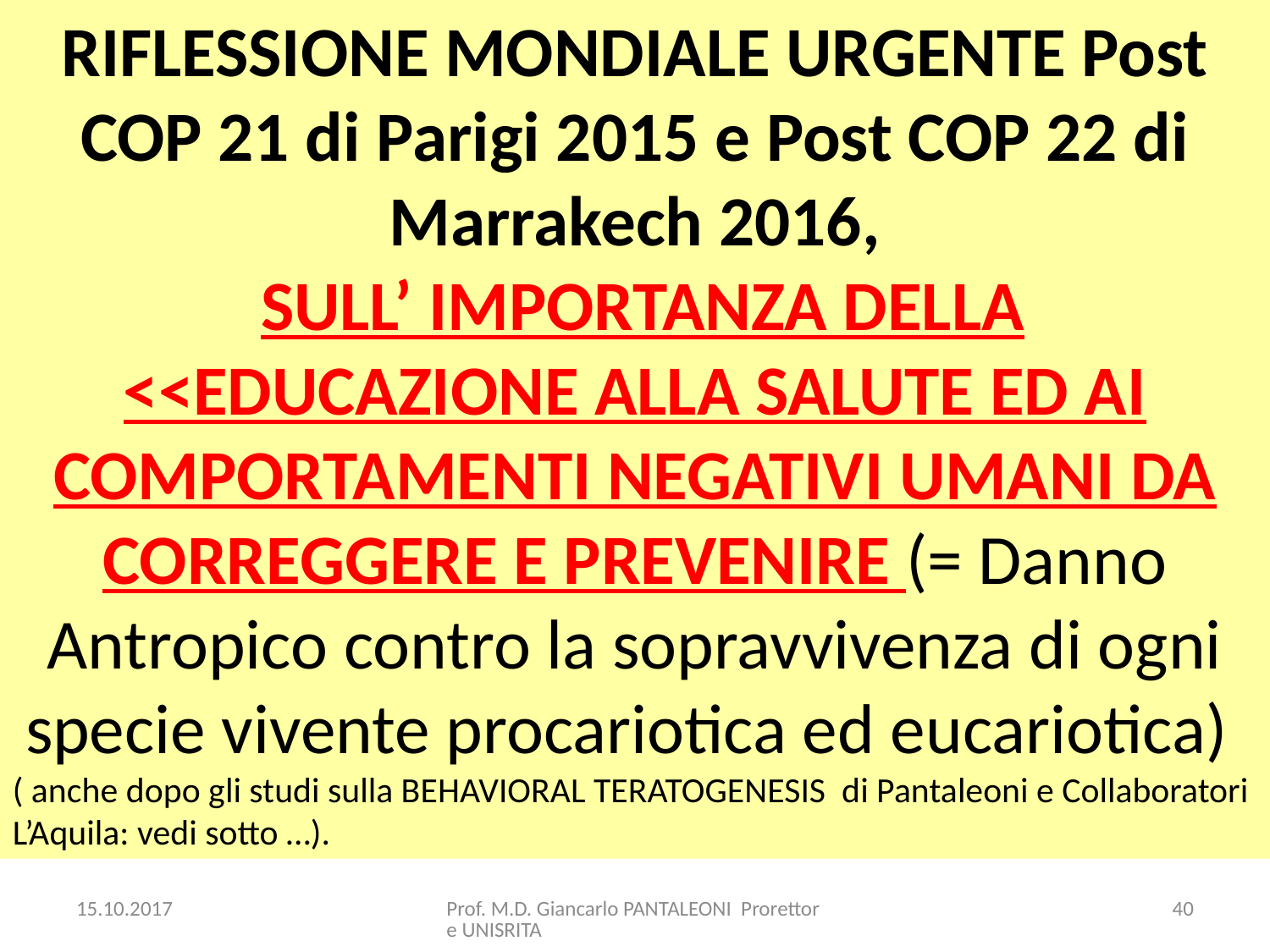

RIFLESSIONE MONDIALE URGENTE Post COP 21 di Parigi 2015 e Post COP 22 di Marrakech 2016,
 SULL’ IMPORTANZA DELLA <<EDUCAZIONE ALLA SALUTE ED AI COMPORTAMENTI NEGATIVI UMANI DA CORREGGERE E PREVENIRE (= Danno Antropico contro la sopravvivenza di ogni specie vivente procariotica ed eucariotica)
( anche dopo gli studi sulla BEHAVIORAL TERATOGENESIS  di Pantaleoni e Collaboratori L’Aquila: vedi sotto …).
15.10.2017
Prof. M.D. Giancarlo PANTALEONI  Prorettore UNISRITA
40